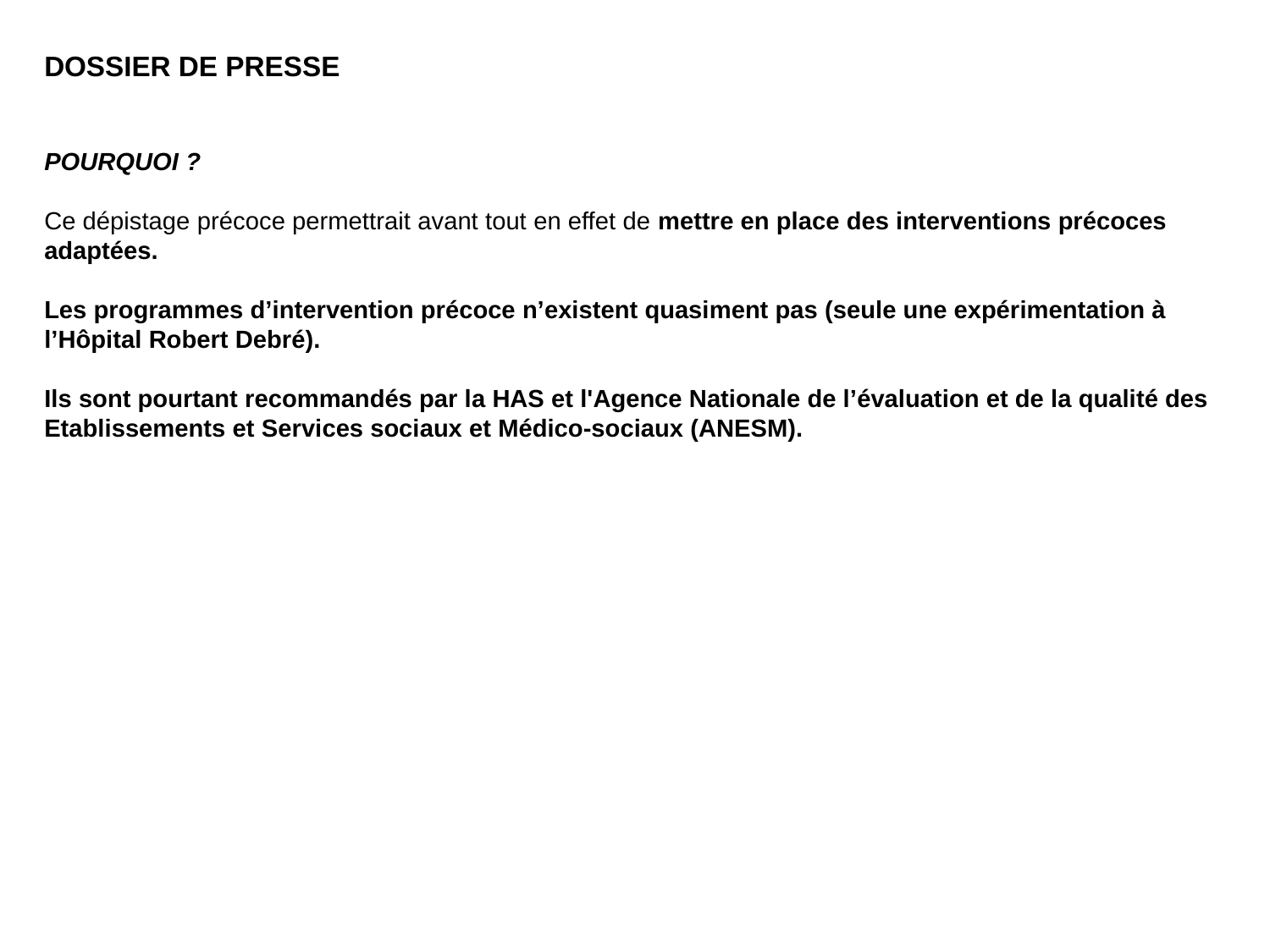

dossier de presse

POURQUOI ?

Ce dépistage précoce permettrait avant tout en effet de mettre en place des interventions précoces adaptées.

Les programmes d’intervention précoce n’existent quasiment pas (seule une expérimentation à l’Hôpital Robert Debré).

Ils sont pourtant recommandés par la HAS et l'Agence Nationale de l’évaluation et de la qualité des Etablissements et Services sociaux et Médico-sociaux (ANESM).